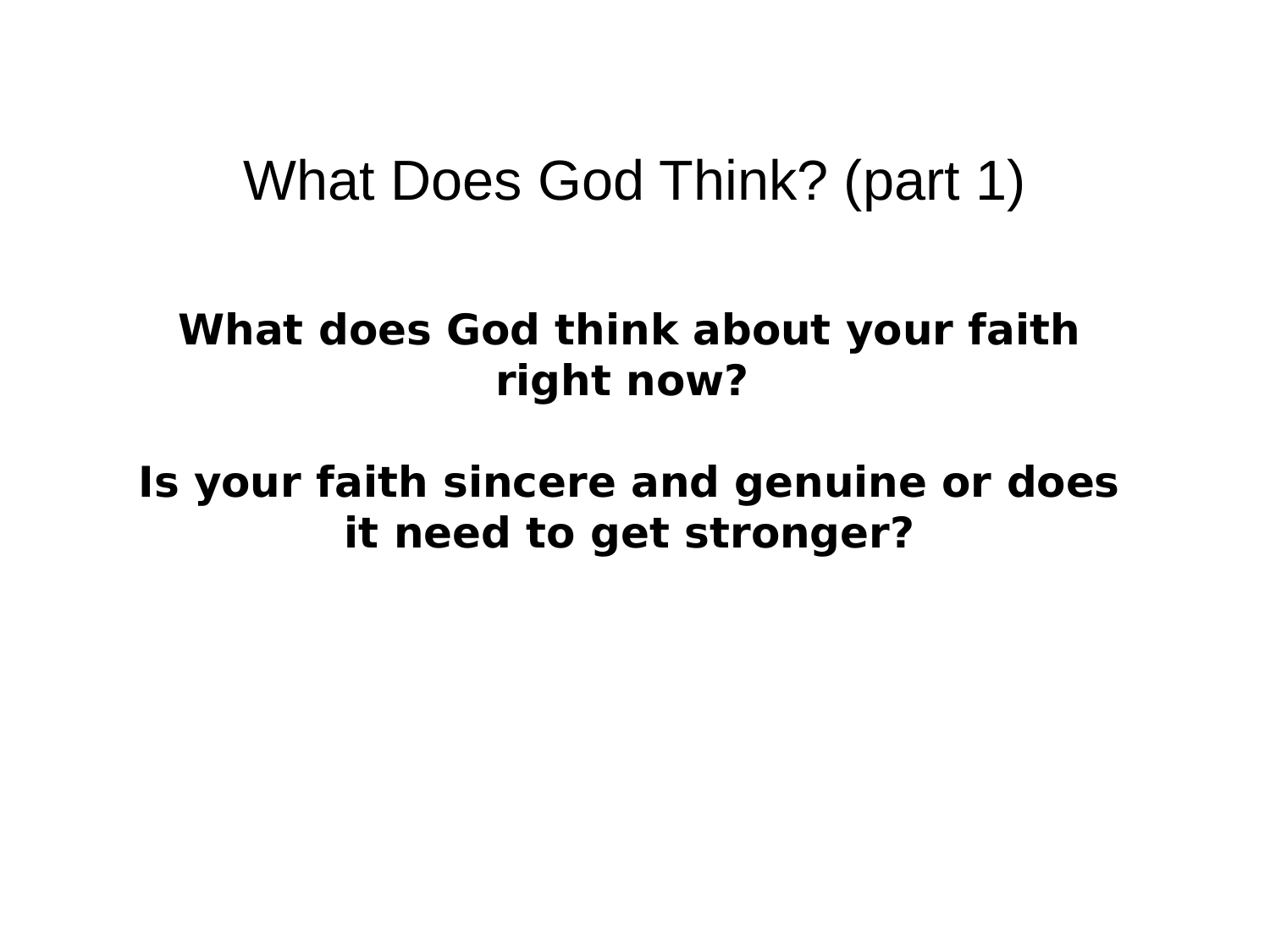

What Does God Think? (part 1)
What does God think about your faith right now?

Is your faith sincere and genuine or does it need to get stronger?